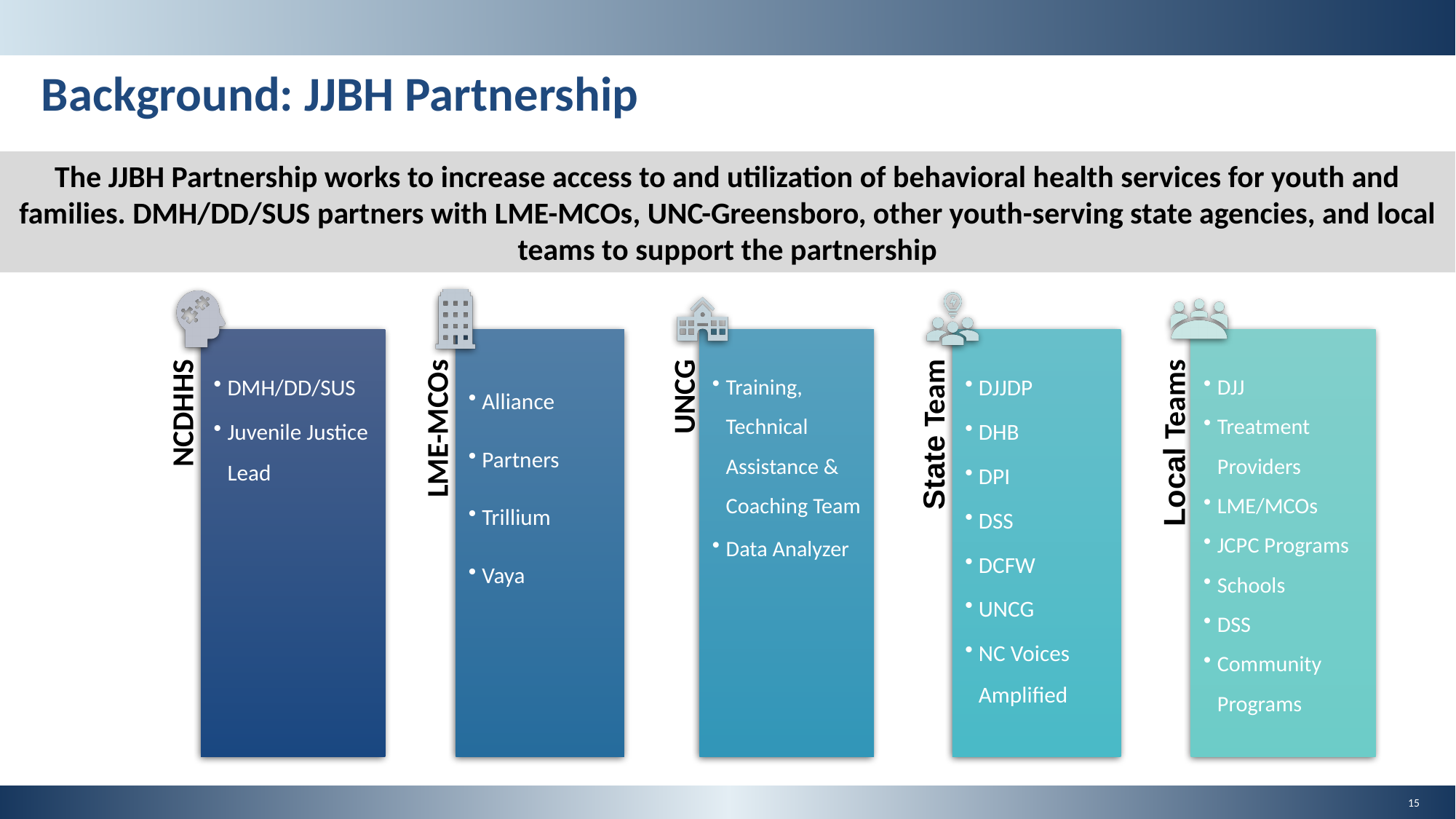

Background: JJBH Partnership
The JJBH Partnership works to increase access to and utilization of behavioral health services for youth and families. DMH/DD/SUS partners with LME-MCOs, UNC-Greensboro, other youth-serving state agencies, and local teams to support the partnership
NCDHHS
DMH/DD/SUS
Juvenile Justice Lead
LME-MCOs
Alliance
Partners
Trillium
Vaya
UNCG
Training, Technical Assistance & Coaching Team
Data Analyzer
State Team
DJJDP
DHB
DPI
DSS
DCFW
UNCG
NC Voices Amplified
Local Teams
DJJ
Treatment Providers
LME/MCOs
JCPC Programs
Schools
DSS
Community Programs
15